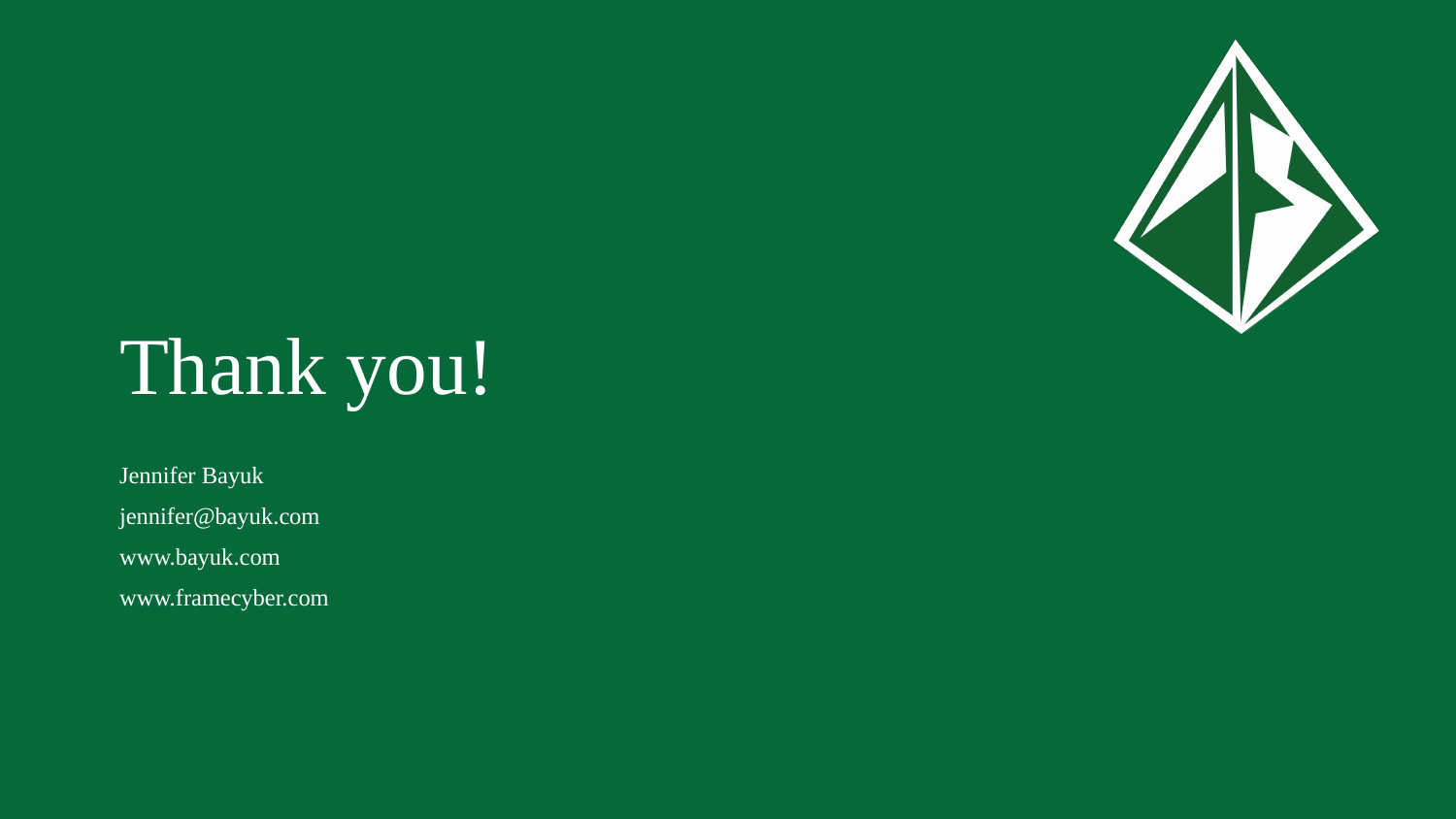

# Thank you!
Jennifer Bayuk
jennifer@bayuk.com
www.bayuk.com
www.framecyber.com